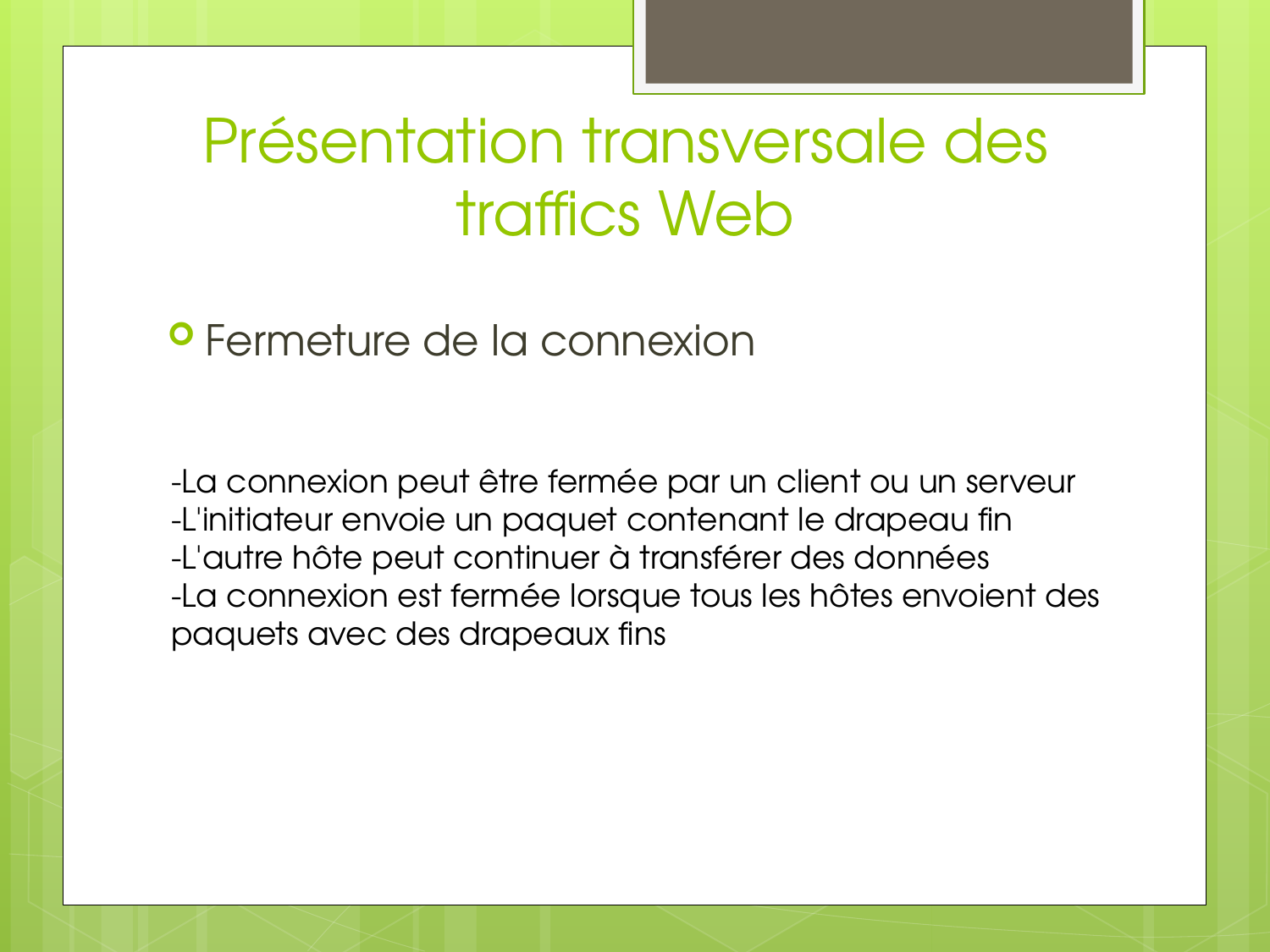

# Présentation transversale des traffics Web
Fermeture de la connexion

-La connexion peut être fermée par un client ou un serveur
-L'initiateur envoie un paquet contenant le drapeau fin
-L'autre hôte peut continuer à transférer des données
-La connexion est fermée lorsque tous les hôtes envoient des paquets avec des drapeaux fins